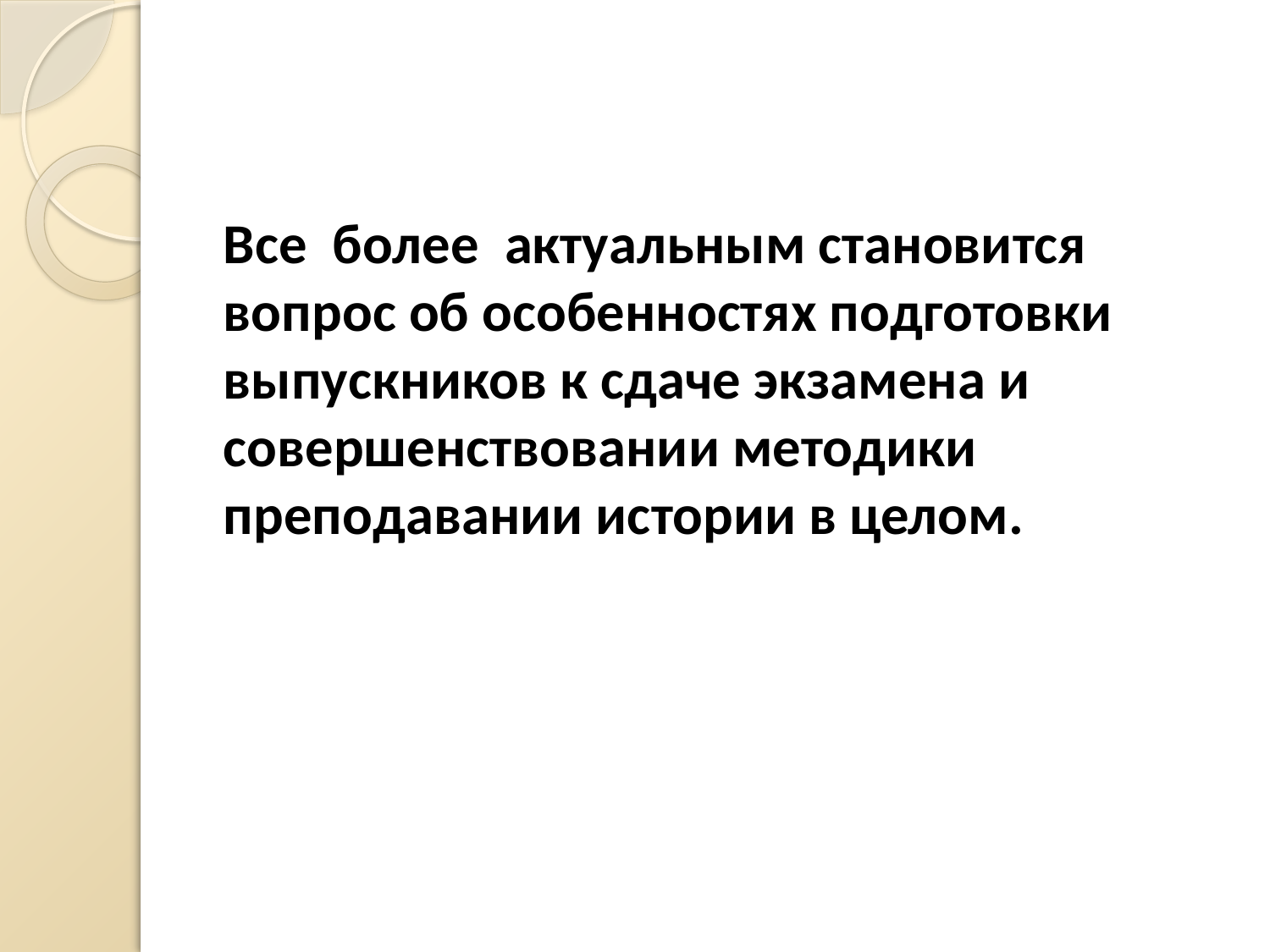

#
Все  более  актуальным становится вопрос об особенностях подготовки выпускников к сдаче экзамена и совершенствовании методики преподавании истории в целом.